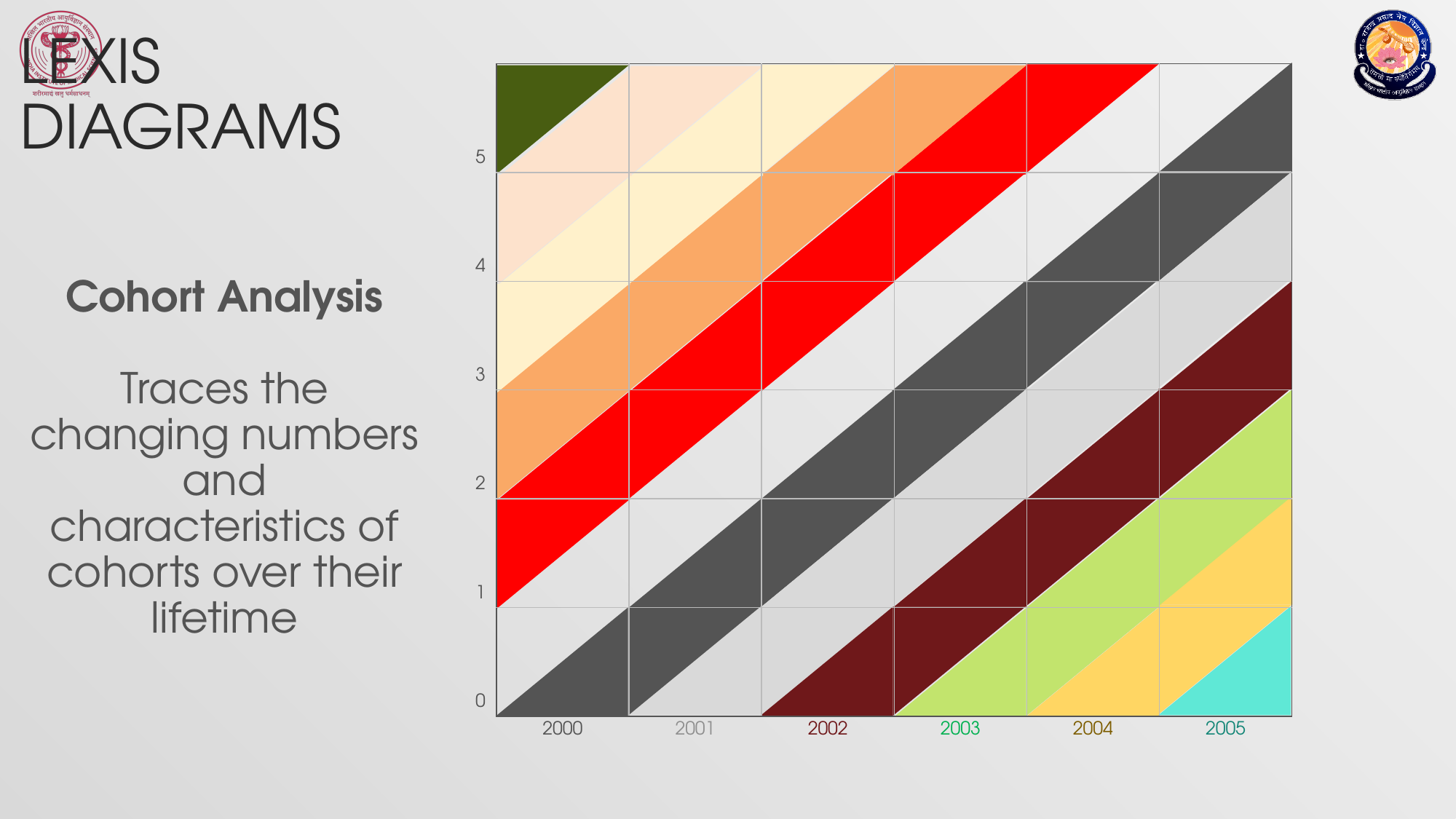

# Lexis diagrams

| 5 |  |  |  |  |  |  |
| --- | --- | --- | --- | --- | --- | --- |
| 4 |  |  |  |  |  |  |
| 3 |  |  |  |  |  |  |
| 2 |  |  |  |  |  |  |
| 1 |  |  |  |  |  |  |
| 0 |  |  |  |  |  |  |
|  | 2000 | 2001 | 2002 | 2003 | 2004 | 2005 |

Cohort Analysis

Traces the changing numbers and characteristics of cohorts over their lifetime